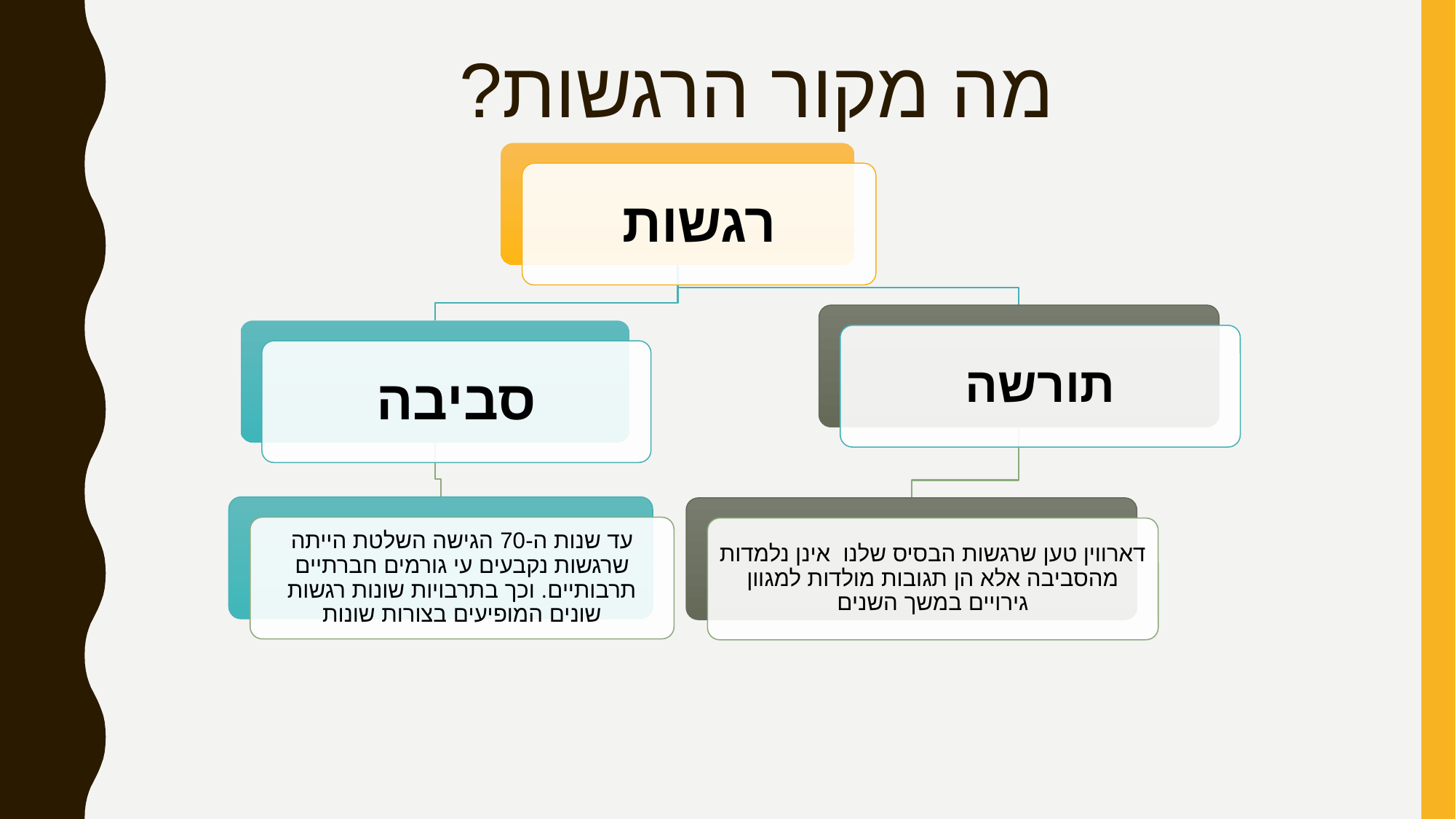

# מה מקור הרגשות?

רגשות

תורשה

סביבה

עד שנות ה-70 הגישה השלטת הייתה שרגשות נקבעים עי גורמים חברתיים תרבותיים. וכך בתרבויות שונות רגשות שונים המופיעים בצורות שונות
דארווין טען שרגשות הבסיס שלנו  אינן נלמדות מהסביבה אלא הן תגובות מולדות למגוון גירויים במשך השנים